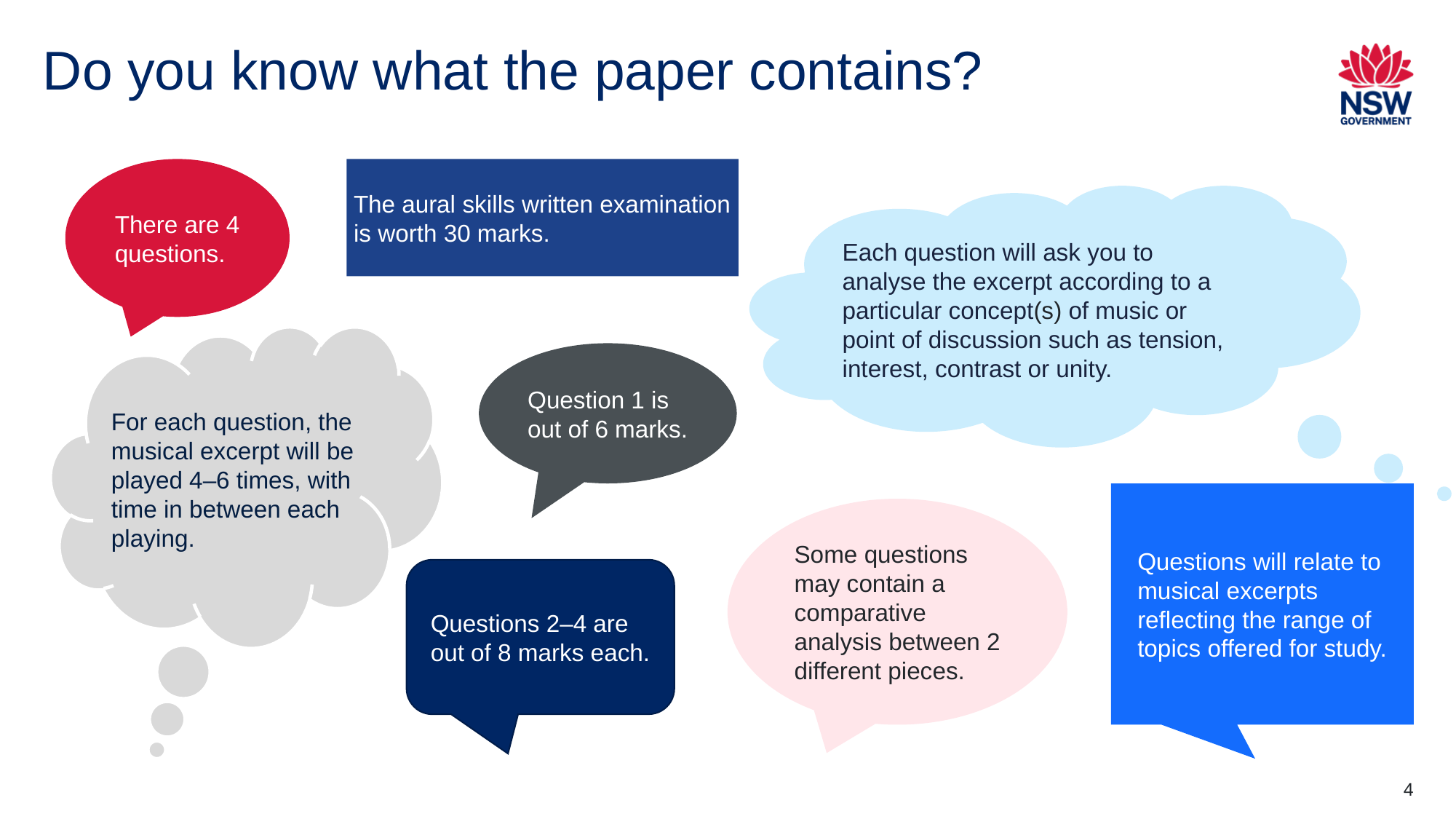

# Do you know what the paper contains?
There are 4 questions.
The aural skills written examination is worth 30 marks.
Each question will ask you to analyse the excerpt according to a particular concept(s) of music or point of discussion such as tension, interest, contrast or unity.
For each question, the musical excerpt will be played 4–6 times, with time in between each playing.
Question 1 is out of 6 marks.
Questions will relate to musical excerpts reflecting the range of topics offered for study.
Some questions may contain a comparative analysis between 2 different pieces.
Questions 2–4 are out of 8 marks each.
4